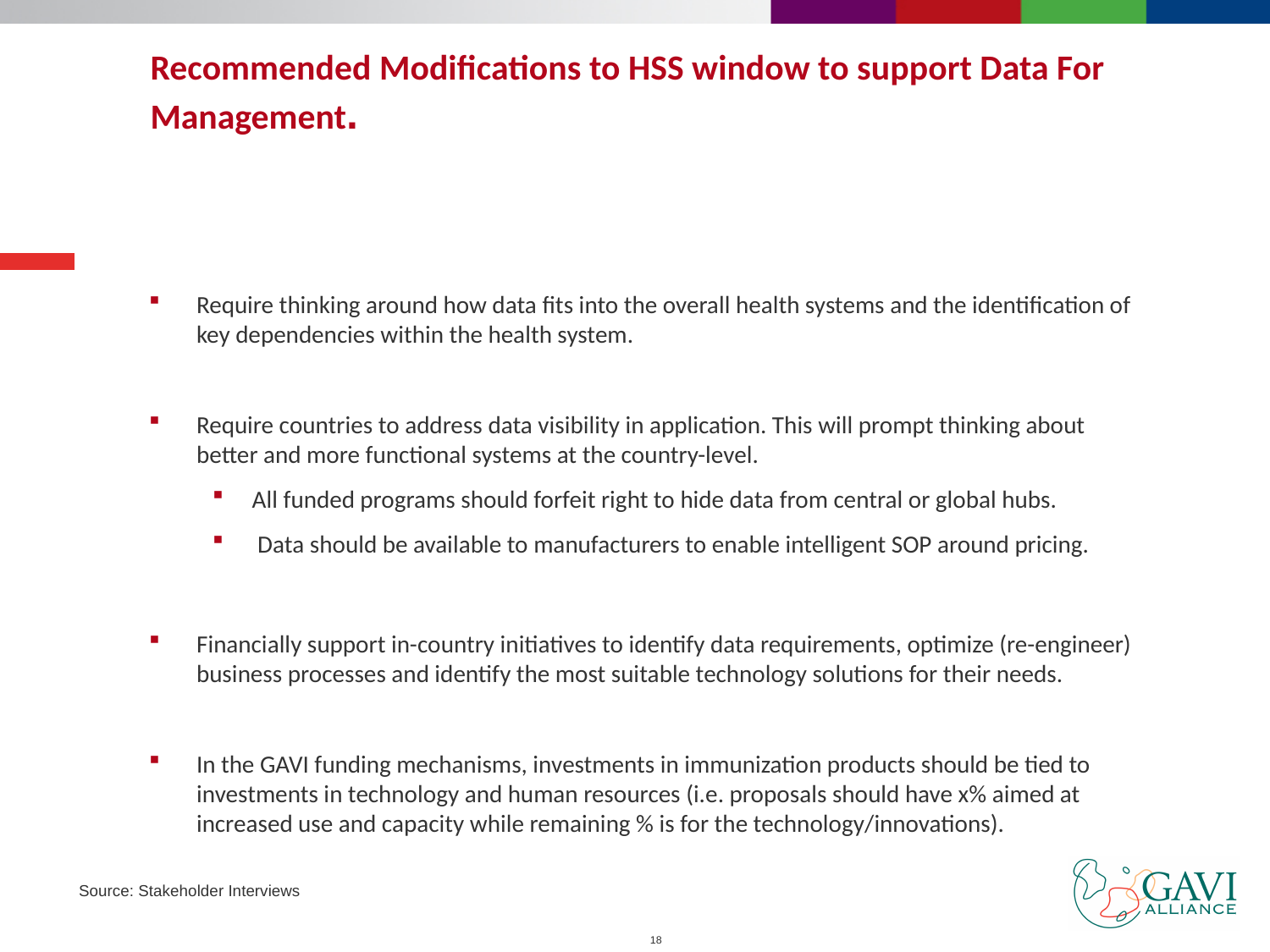

# Recommended Modifications to HSS window to support Data For Management.
Require thinking around how data fits into the overall health systems and the identification of key dependencies within the health system.

Require countries to address data visibility in application. This will prompt thinking about better and more functional systems at the country-level.
All funded programs should forfeit right to hide data from central or global hubs.
 Data should be available to manufacturers to enable intelligent SOP around pricing.

Financially support in-country initiatives to identify data requirements, optimize (re-engineer) business processes and identify the most suitable technology solutions for their needs.

In the GAVI funding mechanisms, investments in immunization products should be tied to investments in technology and human resources (i.e. proposals should have x% aimed at increased use and capacity while remaining % is for the technology/innovations).

Source: Stakeholder Interviews
18